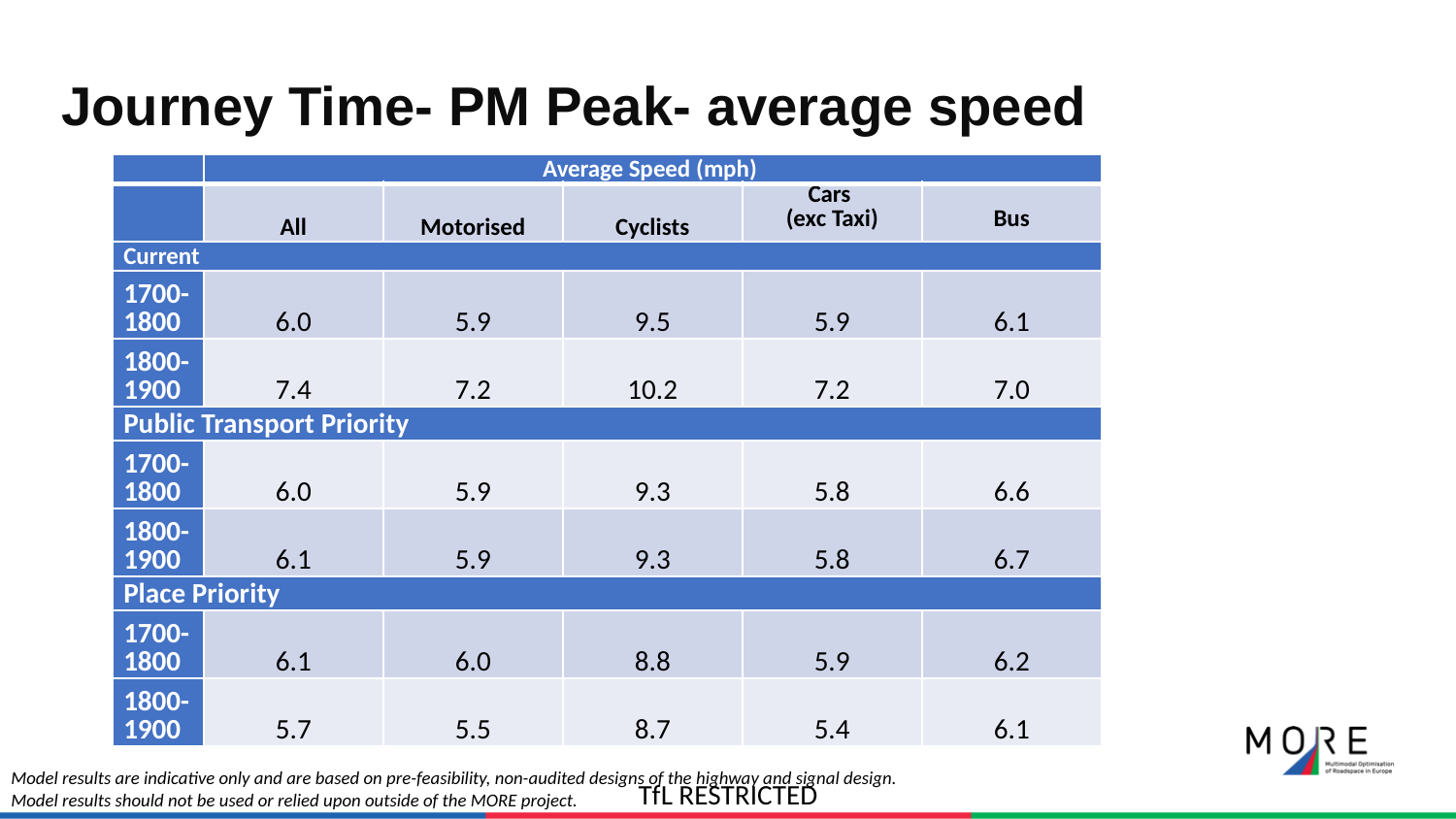

Journey Time- PM Peak- average speed
|  | Average Speed (mph) |  |  |  |  |
| --- | --- | --- | --- | --- | --- |
|  | All | Motorised | Cyclists | Cars (exc Taxi) | Bus |
| Current |  |  |  |  |  |
| 1700-1800 | 6.0 | 5.9 | 9.5 | 5.9 | 6.1 |
| 1800-1900 | 7.4 | 7.2 | 10.2 | 7.2 | 7.0 |
| Public Transport Priority |  |  |  |  |  |
| 1700-1800 | 6.0 | 5.9 | 9.3 | 5.8 | 6.6 |
| 1800-1900 | 6.1 | 5.9 | 9.3 | 5.8 | 6.7 |
| Place Priority |  |  |  |  |  |
| 1700-1800 | 6.1 | 6.0 | 8.8 | 5.9 | 6.2 |
| 1800-1900 | 5.7 | 5.5 | 8.7 | 5.4 | 6.1 |
Model results are indicative only and are based on pre-feasibility, non-audited designs of the highway and signal design.
Model results should not be used or relied upon outside of the MORE project.